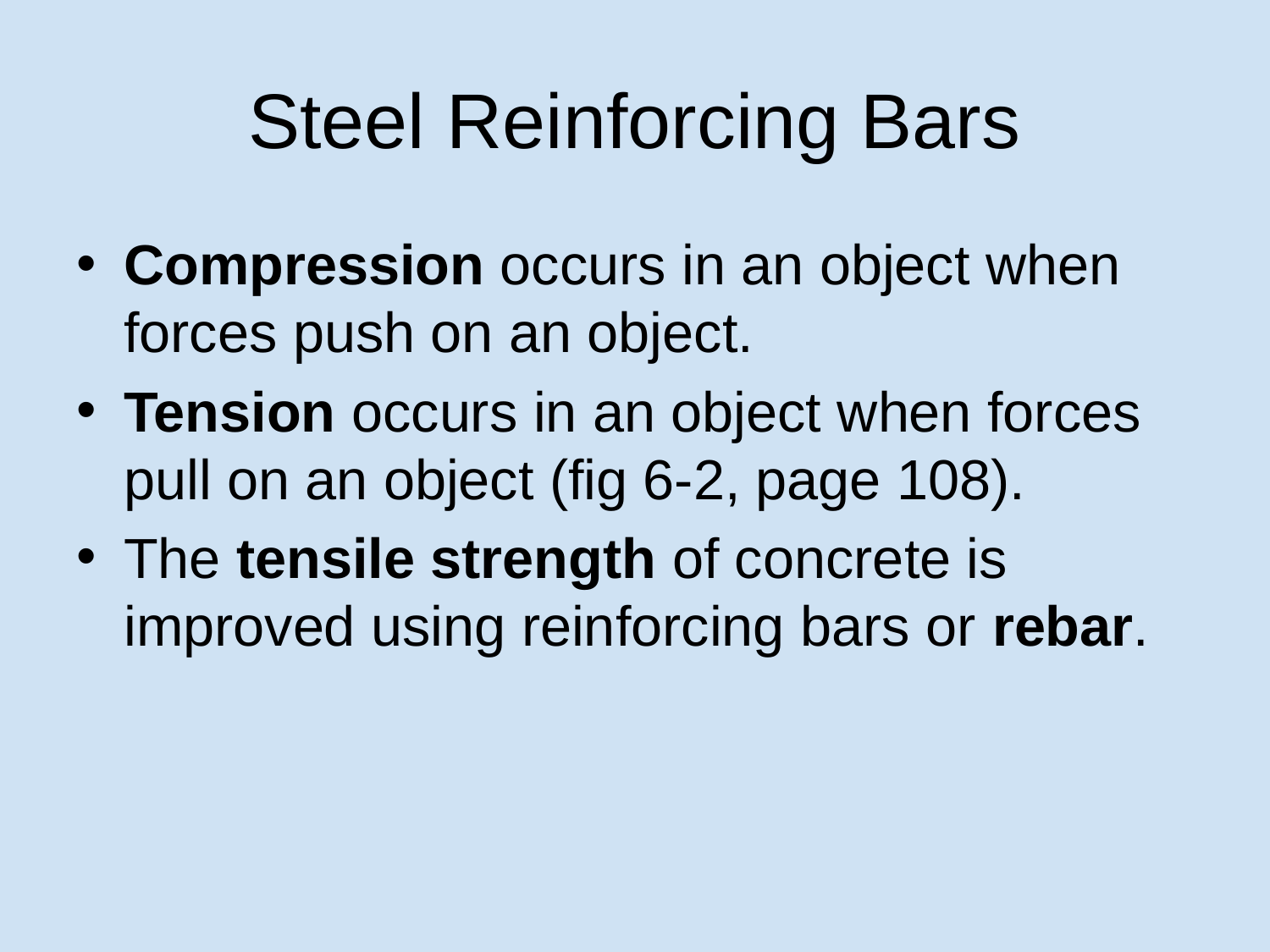

# Steel Reinforcing Bars
Compression occurs in an object when forces push on an object.
Tension occurs in an object when forces pull on an object (fig 6-2, page 108).
The tensile strength of concrete is improved using reinforcing bars or rebar.